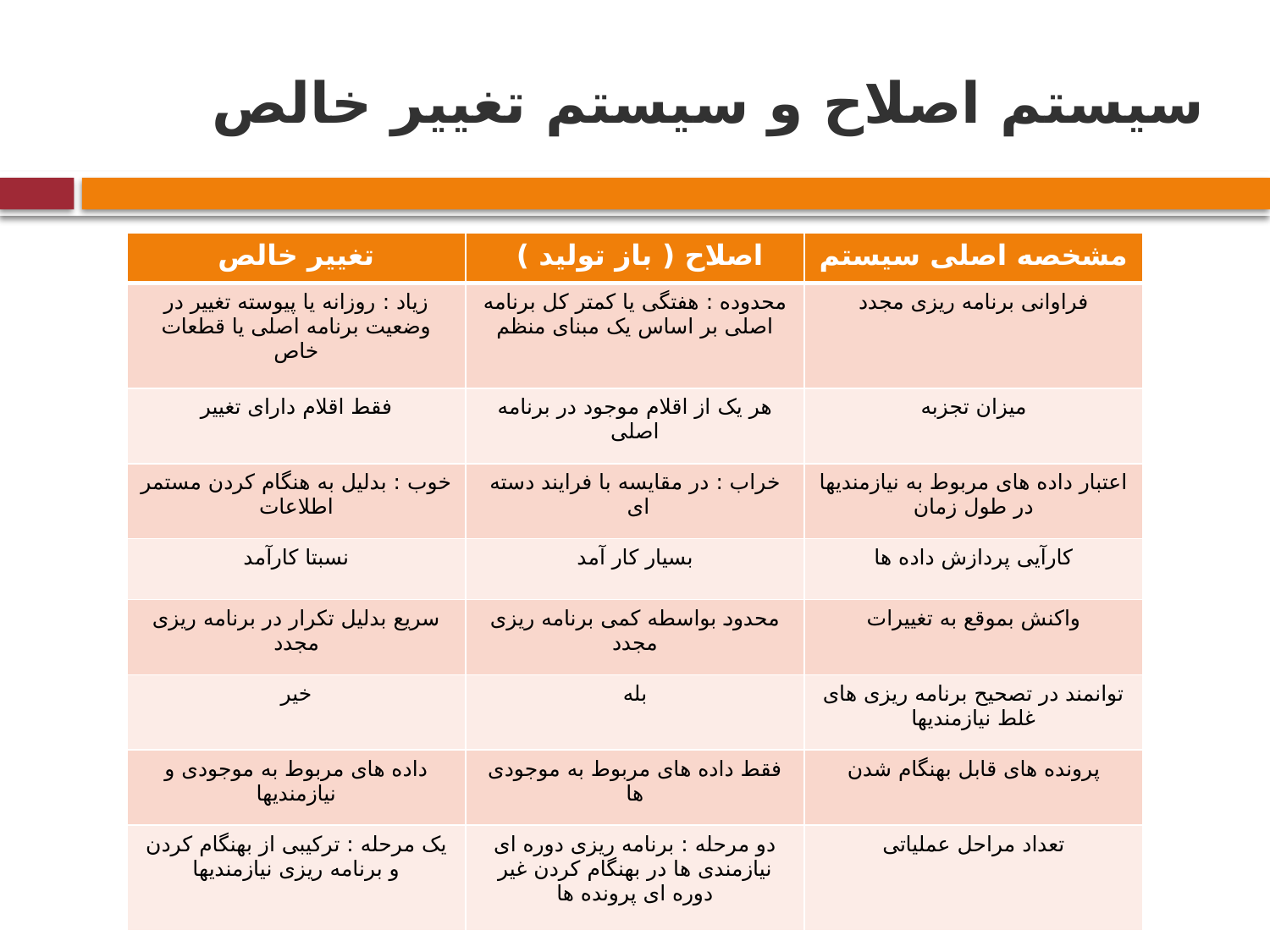

# سیستم اصلاح و سیستم تغییر خالص
| تغییر خالص | اصلاح ( باز تولید ) | مشخصه اصلی سیستم |
| --- | --- | --- |
| زیاد : روزانه یا پیوسته تغییر در وضعیت برنامه اصلی یا قطعات خاص | محدوده : هفتگی یا کمتر کل برنامه اصلی بر اساس یک مبنای منظم | فراوانی برنامه ریزی مجدد |
| فقط اقلام دارای تغییر | هر یک از اقلام موجود در برنامه اصلی | میزان تجزبه |
| خوب : بدلیل به هنگام کردن مستمر اطلاعات | خراب : در مقایسه با فرایند دسته ای | اعتبار داده های مربوط به نیازمندیها در طول زمان |
| نسبتا کارآمد | بسیار کار آمد | کارآیی پردازش داده ها |
| سریع بدلیل تکرار در برنامه ریزی مجدد | محدود بواسطه کمی برنامه ریزی مجدد | واکنش بموقع به تغییرات |
| خیر | بله | توانمند در تصحیح برنامه ریزی های غلط نیازمندیها |
| داده های مربوط به موجودی و نیازمندیها | فقط داده های مربوط به موجودی ها | پرونده های قابل بهنگام شدن |
| یک مرحله : ترکیبی از بهنگام کردن و برنامه ریزی نیازمندیها | دو مرحله : برنامه ریزی دوره ای نیازمندی ها در بهنگام کردن غیر دوره ای پرونده ها | تعداد مراحل عملیاتی |